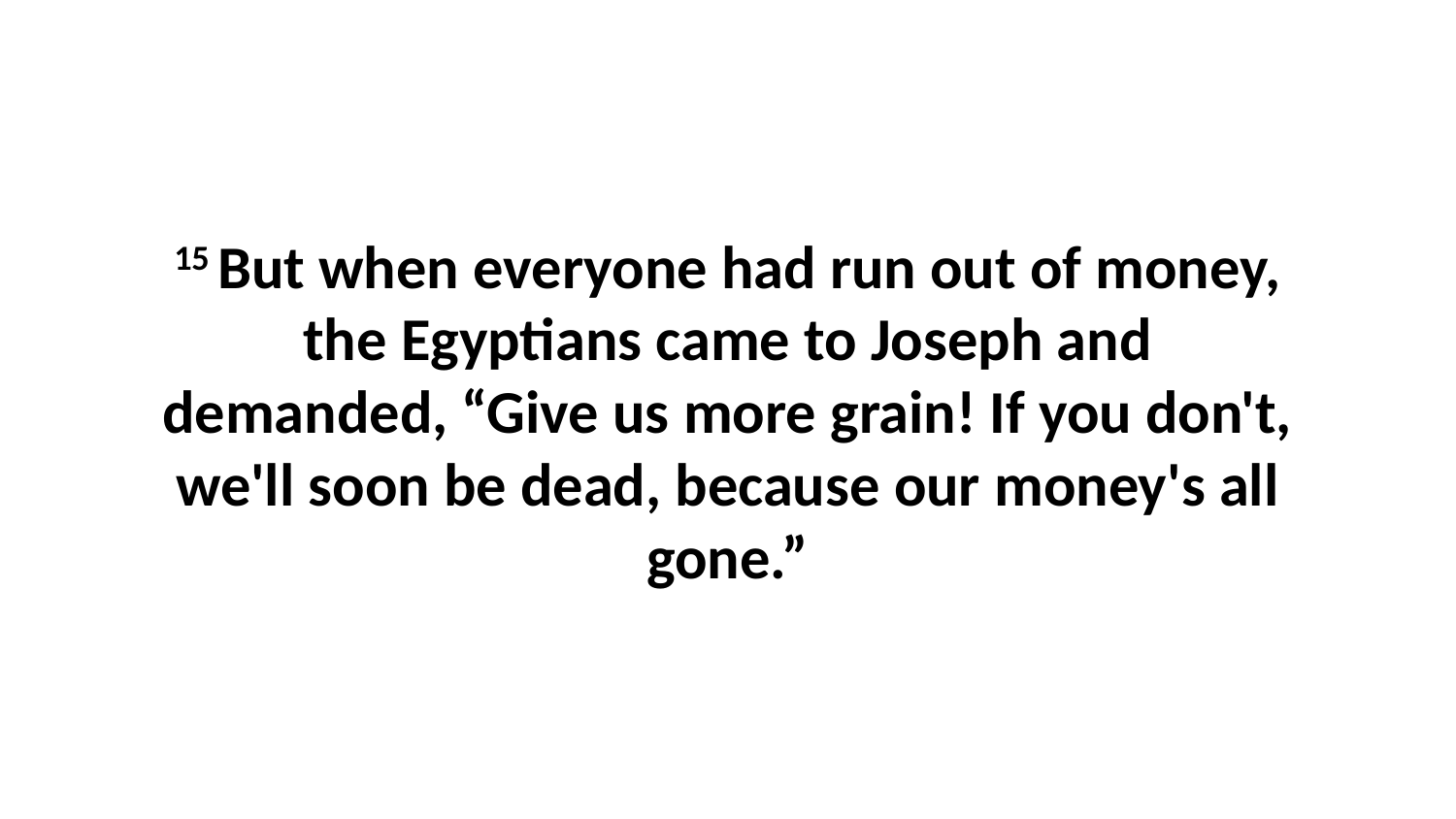

15 But when everyone had run out of money, the Egyptians came to Joseph and demanded, “Give us more grain! If you don't, we'll soon be dead, because our money's all gone.”